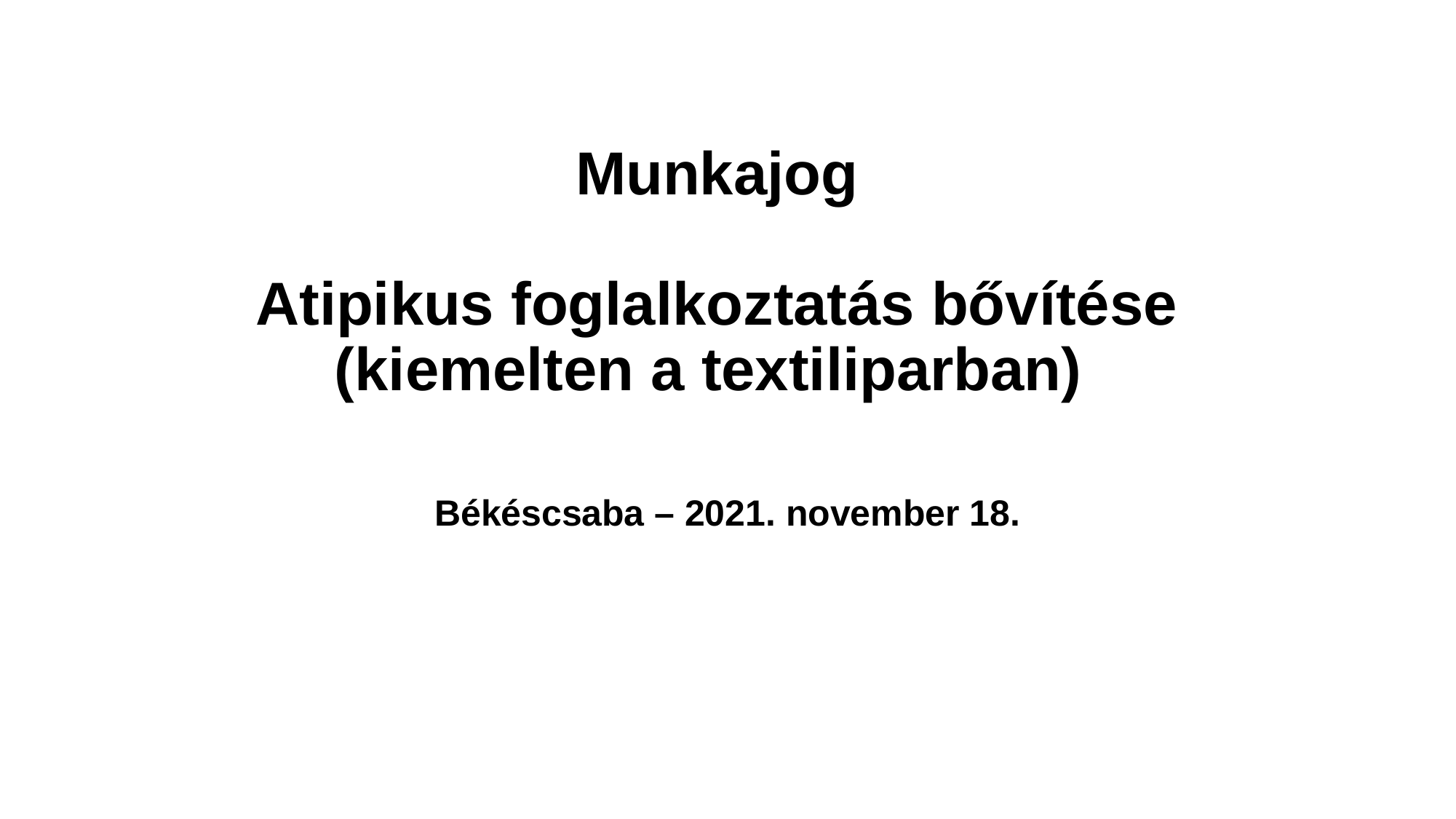

# Munkajog Atipikus foglalkoztatás bővítése (kiemelten a textiliparban)

Békéscsaba – 2021. november 18.